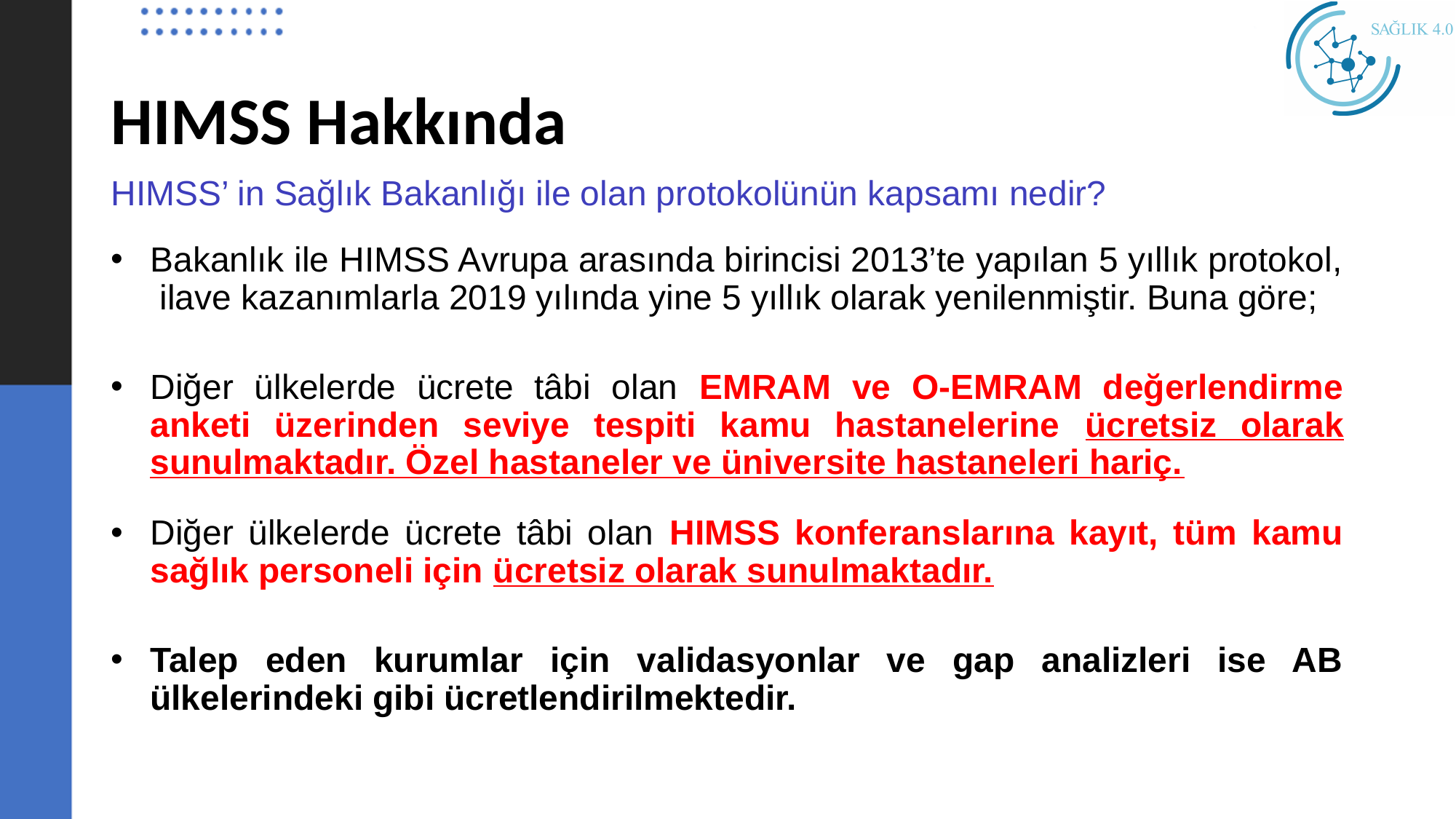

# HIMSS Hakkında
HIMSS’ in Sağlık Bakanlığı ile olan protokolünün kapsamı nedir?

Bakanlık ile HIMSS Avrupa arasında birincisi 2013’te yapılan 5 yıllık protokol,  ilave kazanımlarla 2019 yılında yine 5 yıllık olarak yenilenmiştir. Buna göre;

Diğer ülkelerde ücrete tâbi olan EMRAM ve O-EMRAM değerlendirme anketi üzerinden seviye tespiti kamu hastanelerine ücretsiz olarak sunulmaktadır. Özel hastaneler ve üniversite hastaneleri hariç.

Diğer ülkelerde ücrete tâbi olan HIMSS konferanslarına kayıt, tüm kamu sağlık personeli için ücretsiz olarak sunulmaktadır.

Talep eden kurumlar için validasyonlar ve gap analizleri ise AB ülkelerindeki gibi ücretlendirilmektedir.